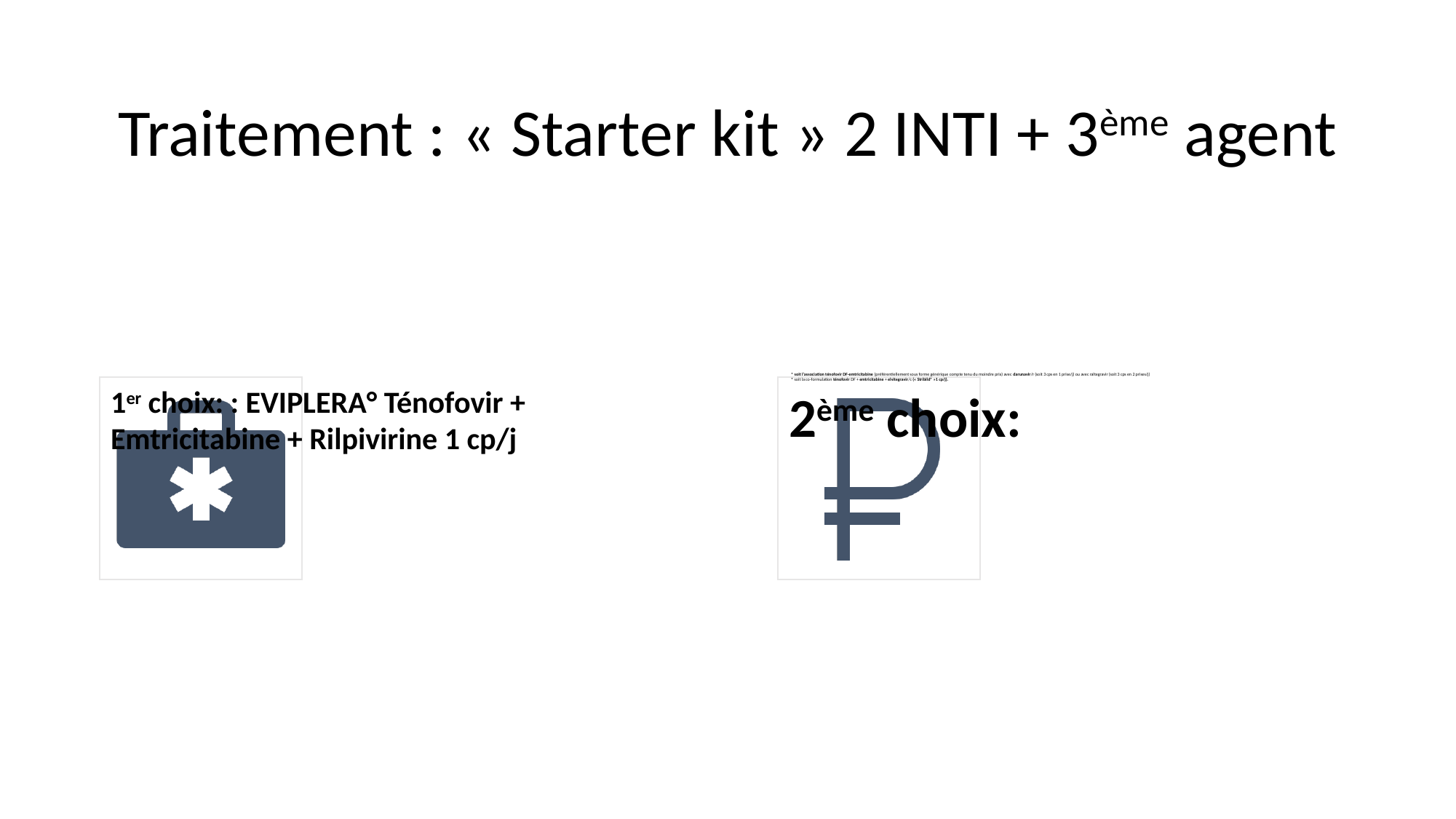

# Traitement : « Starter kit » 2 INTI + 3ème agent
1er choix: : EVIPLERA° Ténofovir + Emtricitabine + Rilpivirine 1 cp/j
2ème choix:
soit l’association ténofovir DF-emtricitabine (préférentiellement sous forme générique compte tenu du moindre prix) avec darunavir/r (soit 3 cps en 1 prise/j) ou avec raltegravir (soit 3 cps en 2 prises/j)
soit la co-formulation ténofovir DF + emtricitabine + elvitegravir/c (« Stribild® »1 cp/j).